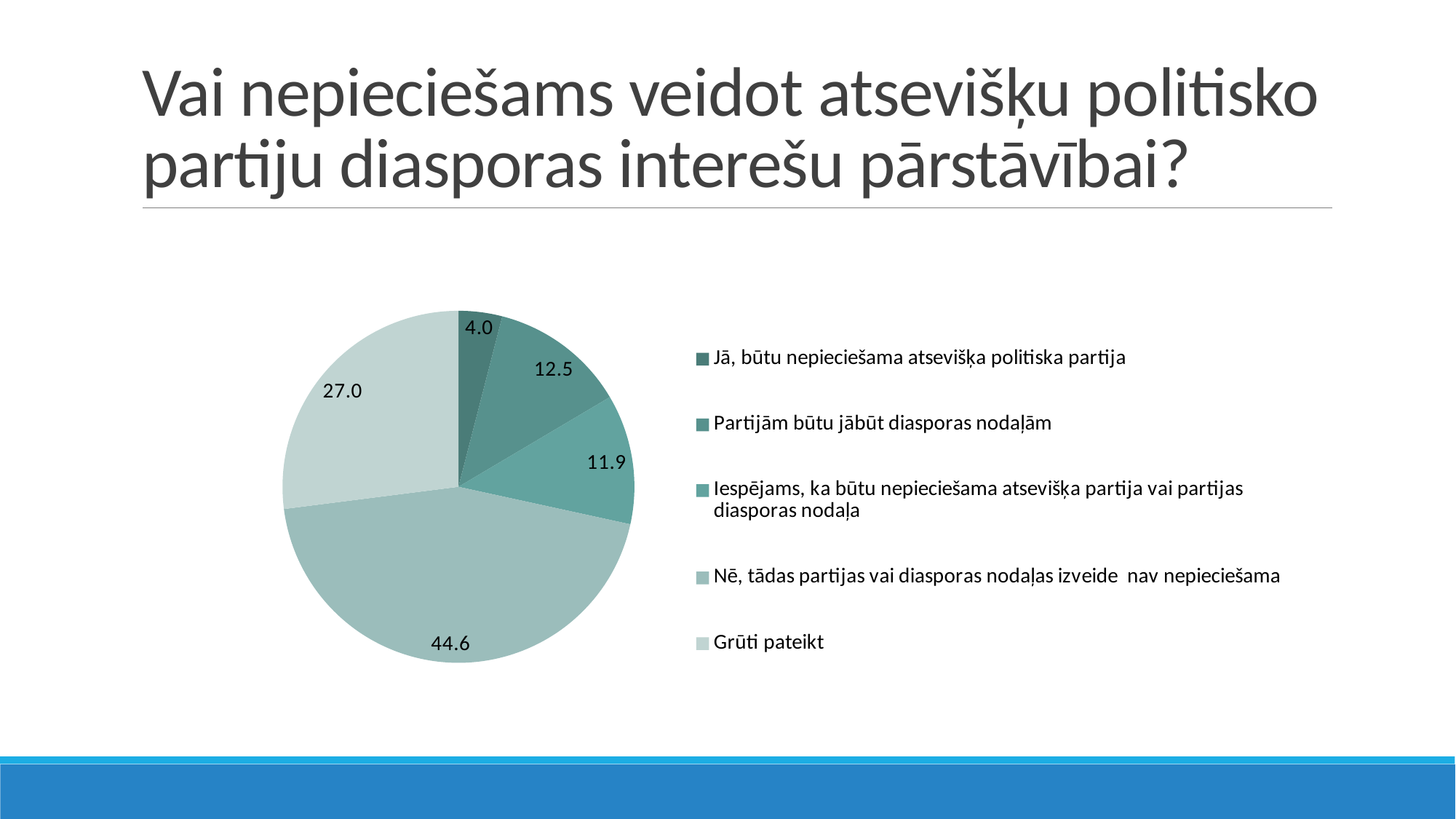

# Vai nepieciešams veidot atsevišķu politisko partiju diasporas interešu pārstāvībai?

### Chart

| Category |  |
|---|---|
| Jā, būtu nepieciešama atsevišķa politiska partija | 4.010025062656641 |
| Partijām būtu jābūt diasporas nodaļām | 12.481203007518797 |
| Iespējams, ka būtu nepieciešama atsevišķa partija vai partijas diasporas nodaļa | 11.929824561403509 |
| Nē, tādas partijas vai diasporas nodaļas izveide  nav nepieciešama | 44.56140350877193 |
| Grūti pateikt | 27.017543859649123 |